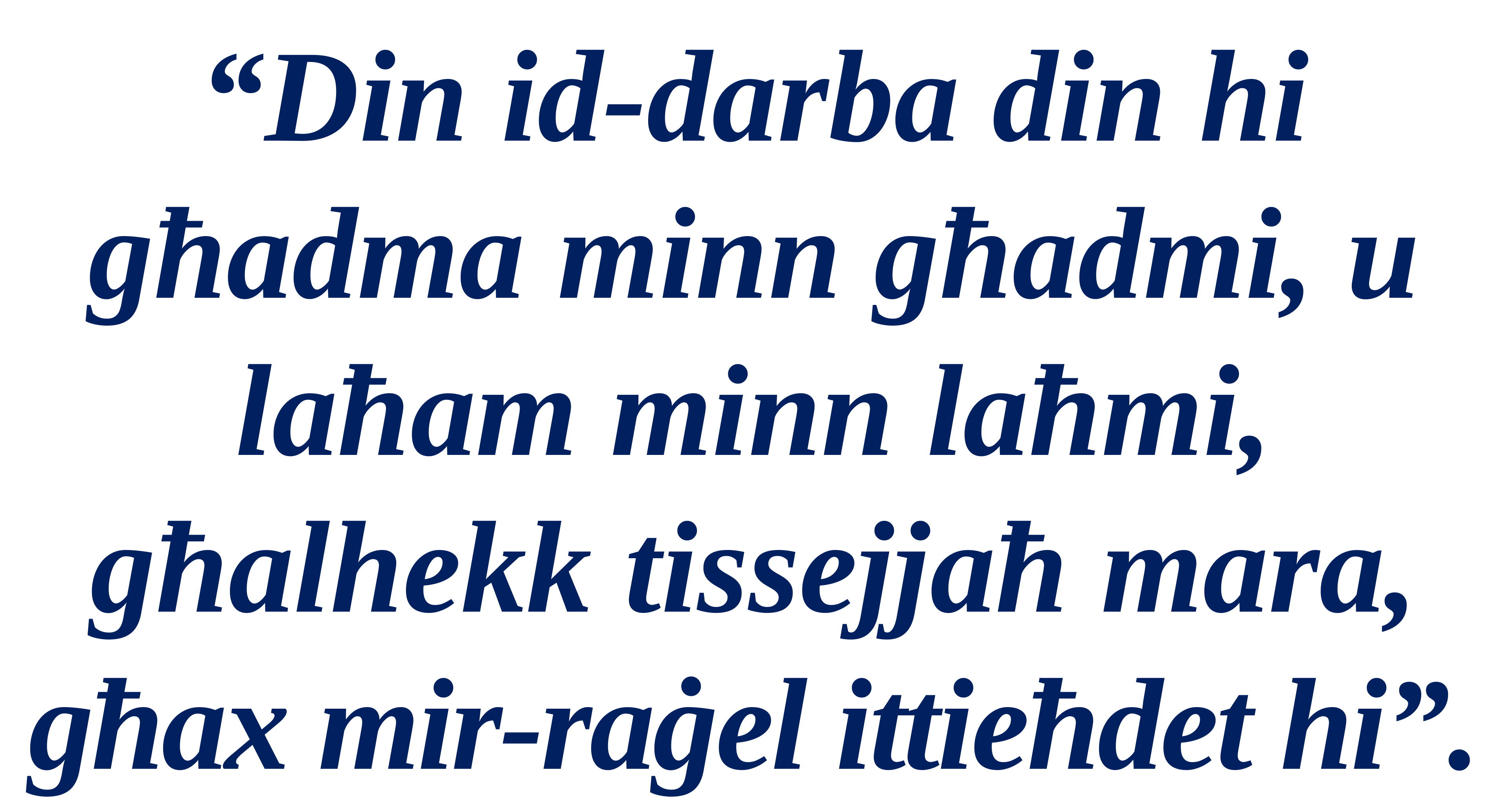

“Din id-darba din hi għadma minn għadmi, u laħam minn laħmi, għalhekk tissejjaħ mara, għax mir-raġel ittieħdet hi”.